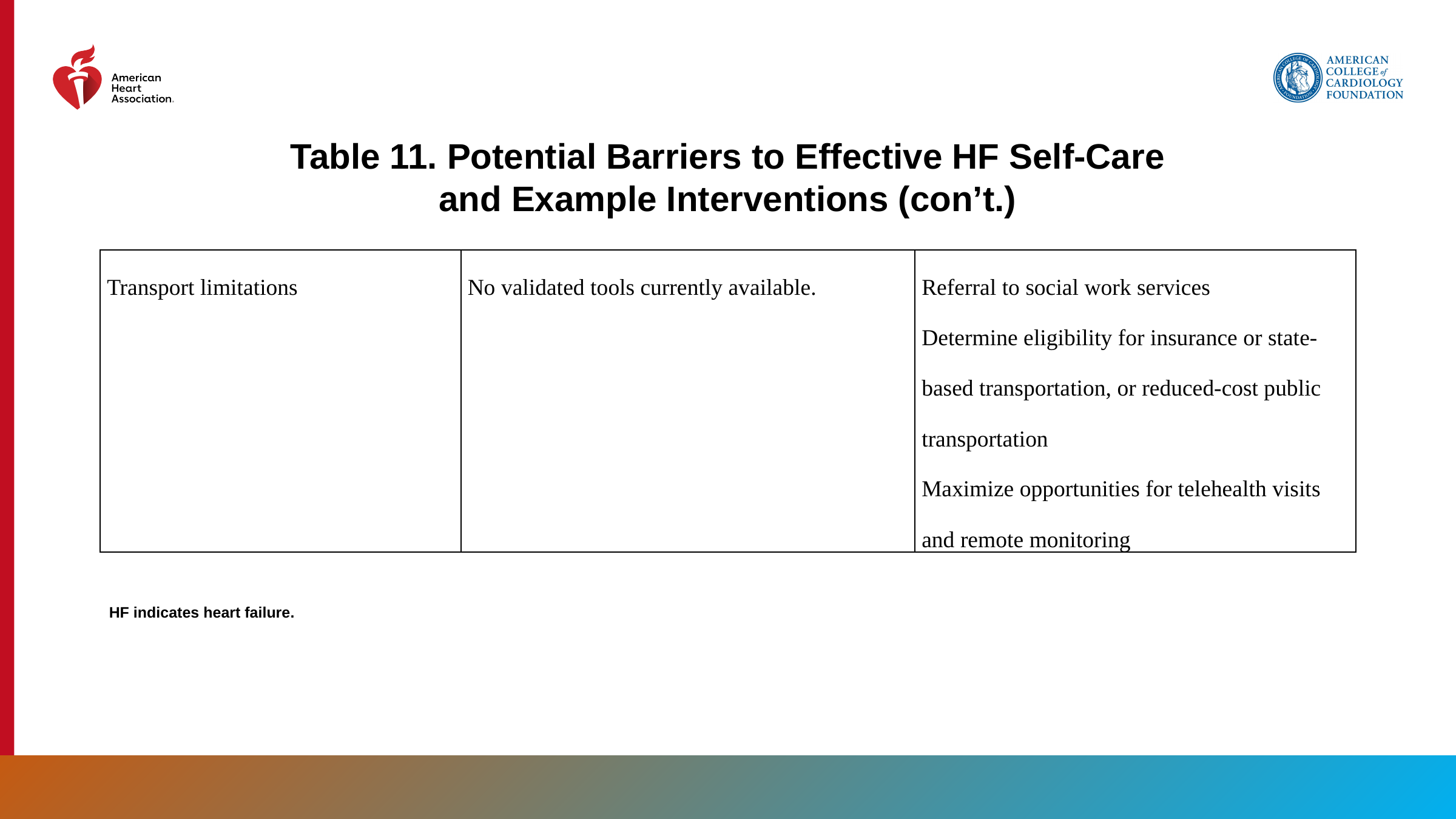

Table 11. Potential Barriers to Effective HF Self-Care and Example Interventions (con’t.)
| Transport limitations | No validated tools currently available. | Referral to social work services Determine eligibility for insurance or state-based transportation, or reduced-cost public transportation Maximize opportunities for telehealth visits and remote monitoring |
| --- | --- | --- |
HF indicates heart failure.
65